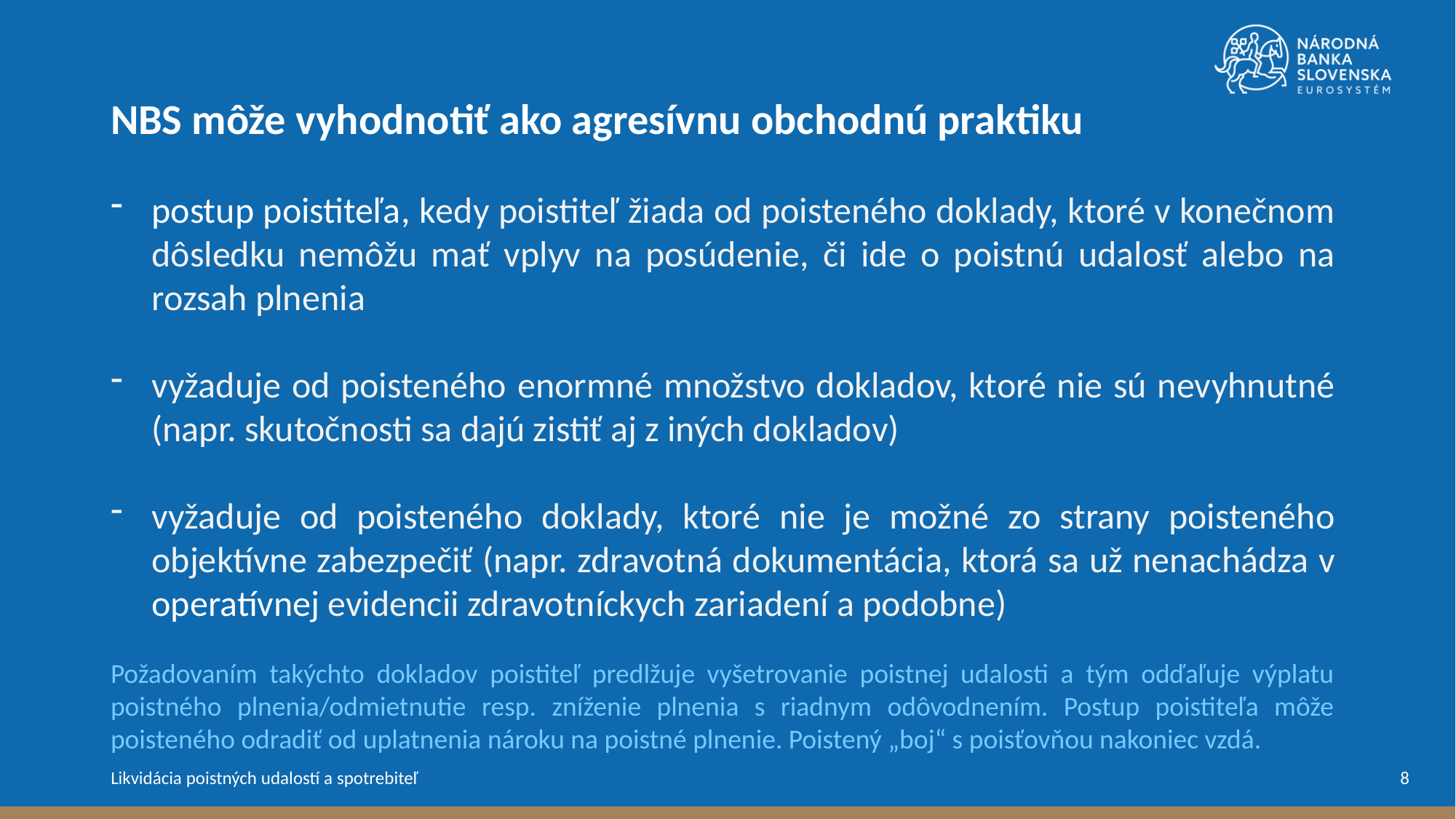

NBS môže vyhodnotiť ako agresívnu obchodnú praktiku

postup poistiteľa, kedy poistiteľ žiada od poisteného doklady, ktoré v konečnom dôsledku nemôžu mať vplyv na posúdenie, či ide o poistnú udalosť alebo na rozsah plnenia

vyžaduje od poisteného enormné množstvo dokladov, ktoré nie sú nevyhnutné (napr. skutočnosti sa dajú zistiť aj z iných dokladov)

vyžaduje od poisteného doklady, ktoré nie je možné zo strany poisteného objektívne zabezpečiť (napr. zdravotná dokumentácia, ktorá sa už nenachádza v operatívnej evidencii zdravotníckych zariadení a podobne)

Požadovaním takýchto dokladov poistiteľ predlžuje vyšetrovanie poistnej udalosti a tým odďaľuje výplatu poistného plnenia/odmietnutie resp. zníženie plnenia s riadnym odôvodnením. Postup poistiteľa môže poisteného odradiť od uplatnenia nároku na poistné plnenie. Poistený „boj“ s poisťovňou nakoniec vzdá.
8
Likvidácia poistných udalostí a spotrebiteľ